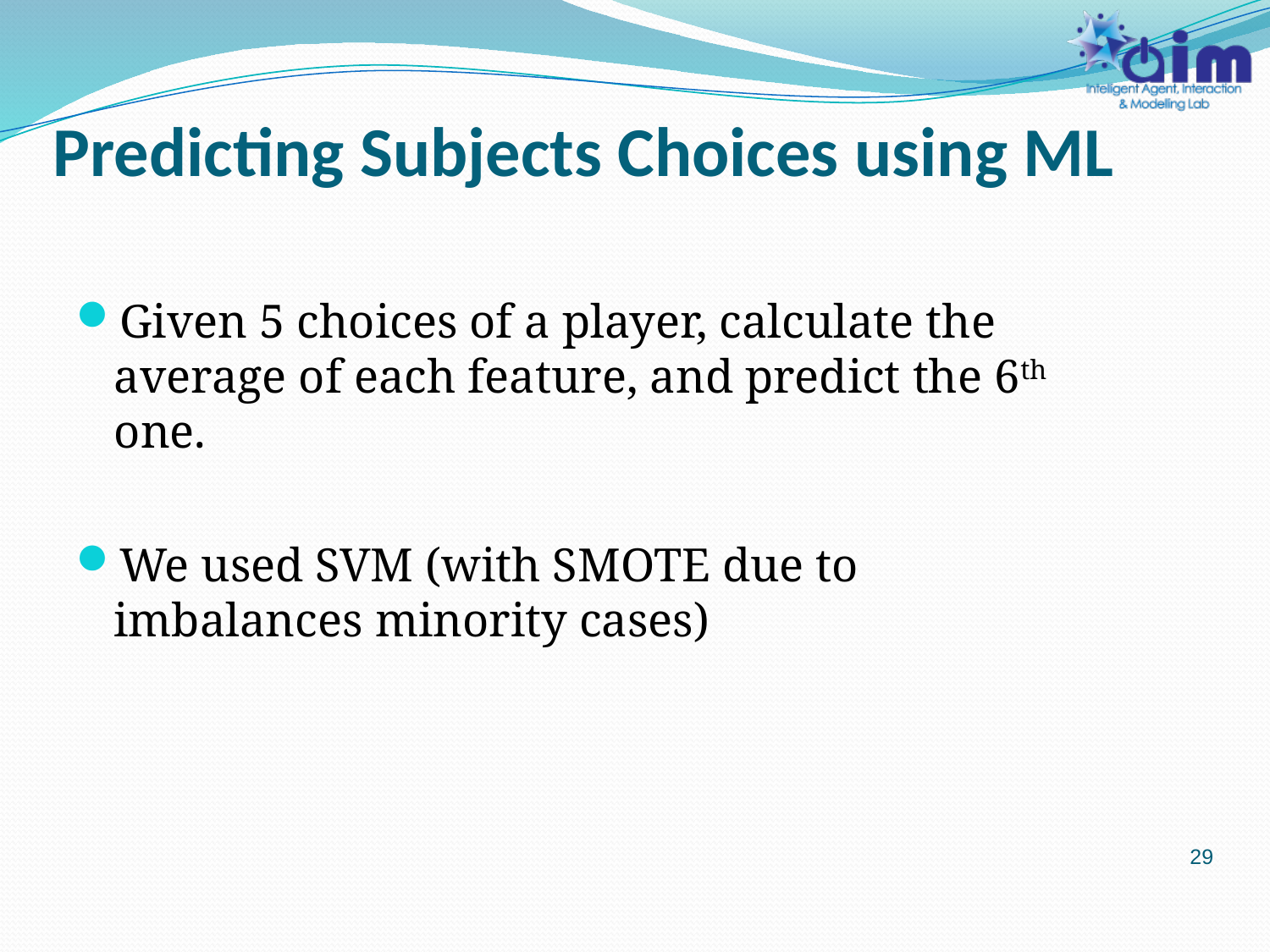

# Predicting Subjects Choices using ML

Given 5 choices of a player, calculate the average of each feature, and predict the 6th one.

We used SVM (with SMOTE due to imbalances minority cases)
29